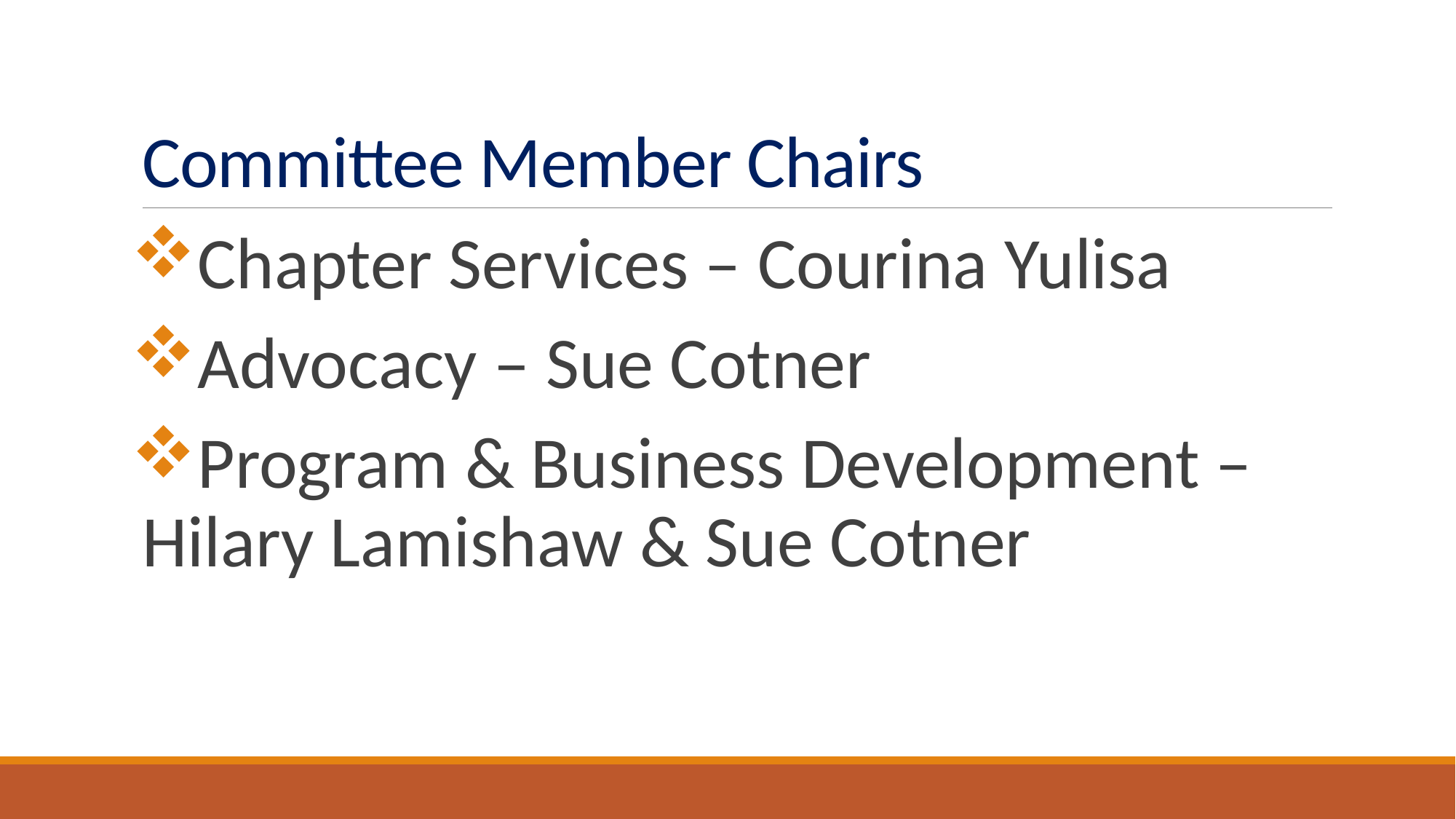

# Committee Member Chairs
Chapter Services – Courina Yulisa
Advocacy – Sue Cotner
Program & Business Development – Hilary Lamishaw & Sue Cotner